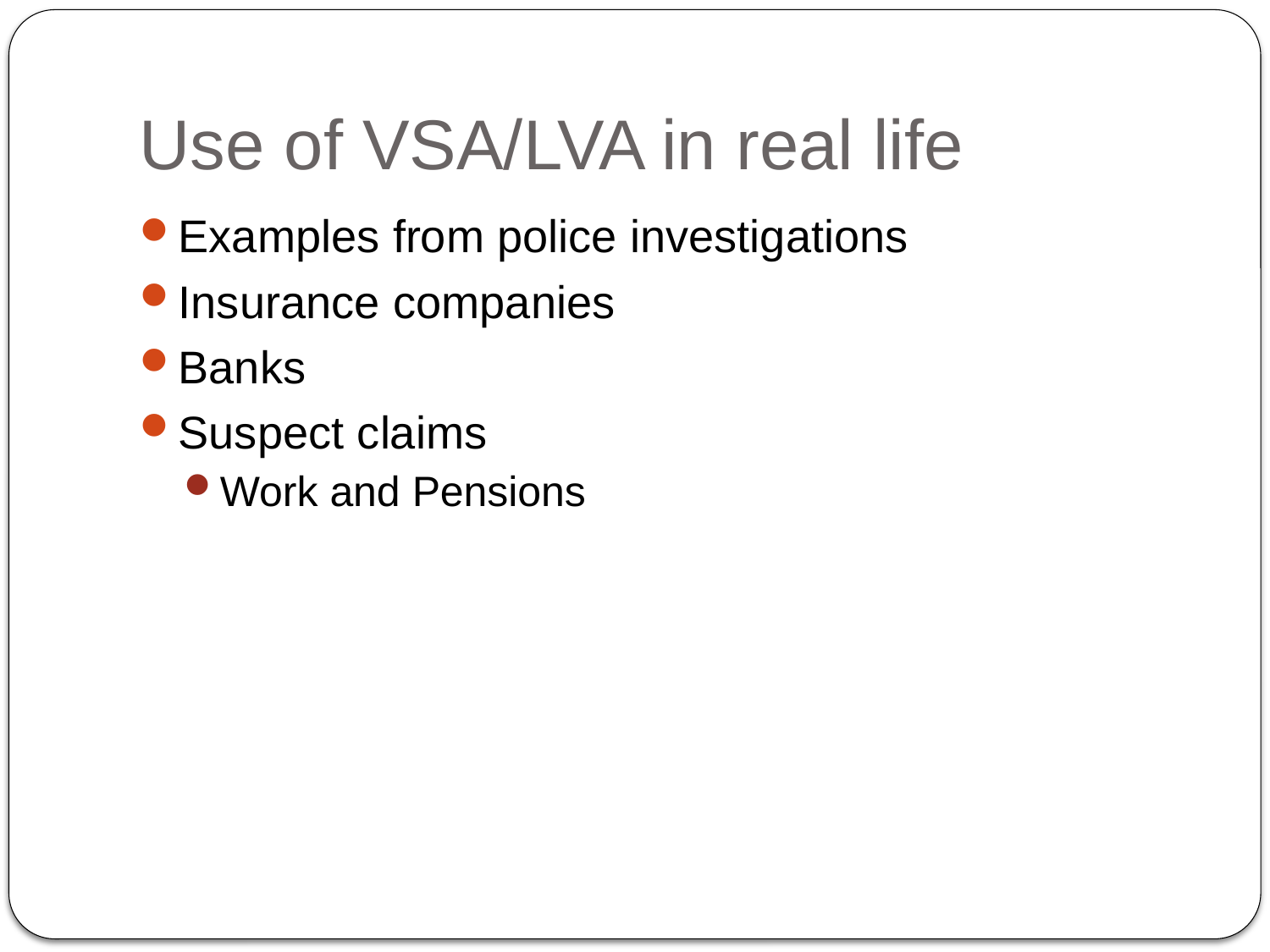

# Use of VSA/LVA in real life
Examples from police investigations
Insurance companies
Banks
Suspect claims
Work and Pensions